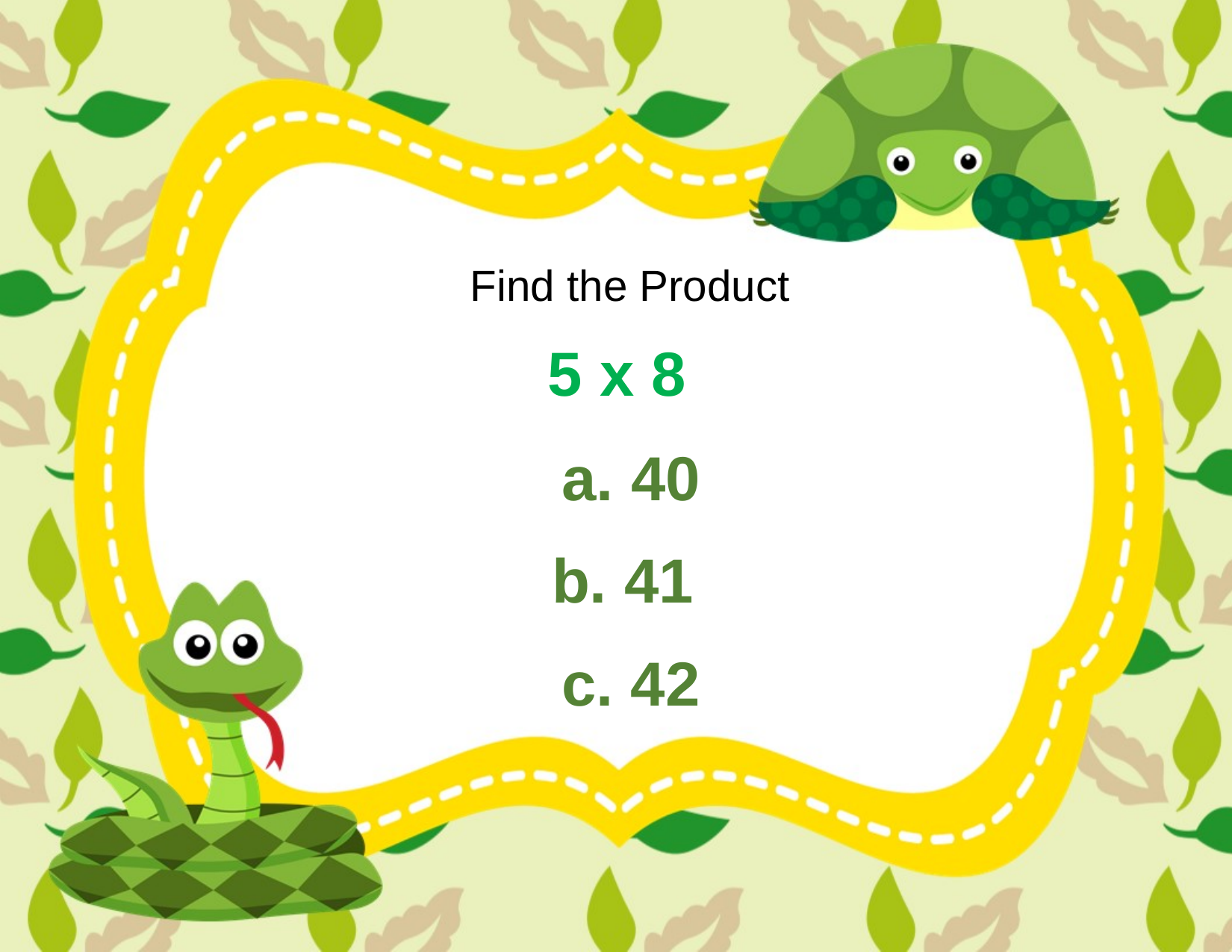

Find the Product
5 x 8
a. 40
b. 41
c. 42